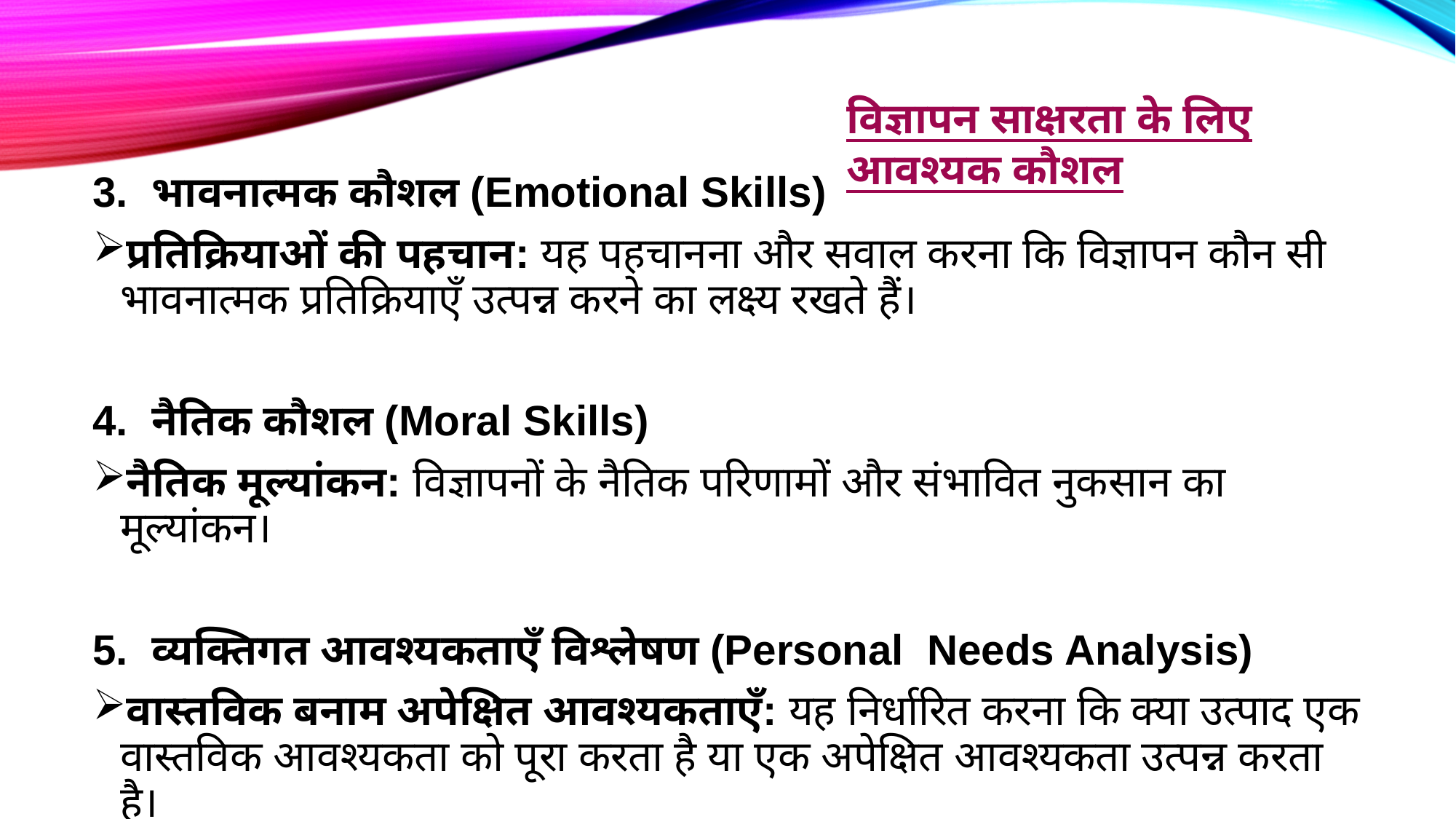

विज्ञापन साक्षरता के लिए आवश्यक कौशल
3.  भावनात्मक कौशल (Emotional Skills)
प्रतिक्रियाओं की पहचान: यह पहचानना और सवाल करना कि विज्ञापन कौन सी भावनात्मक प्रतिक्रियाएँ उत्पन्न करने का लक्ष्य रखते हैं।

4.  नैतिक कौशल (Moral Skills)
नैतिक मूल्यांकन: विज्ञापनों के नैतिक परिणामों और संभावित नुकसान का मूल्यांकन।

5.  व्यक्तिगत आवश्यकताएँ विश्लेषण (Personal  Needs Analysis)
वास्तविक बनाम अपेक्षित आवश्यकताएँ: यह निर्धारित करना कि क्या उत्पाद एक वास्तविक आवश्यकता को पूरा करता है या एक अपेक्षित आवश्यकता उत्पन्न करता है।